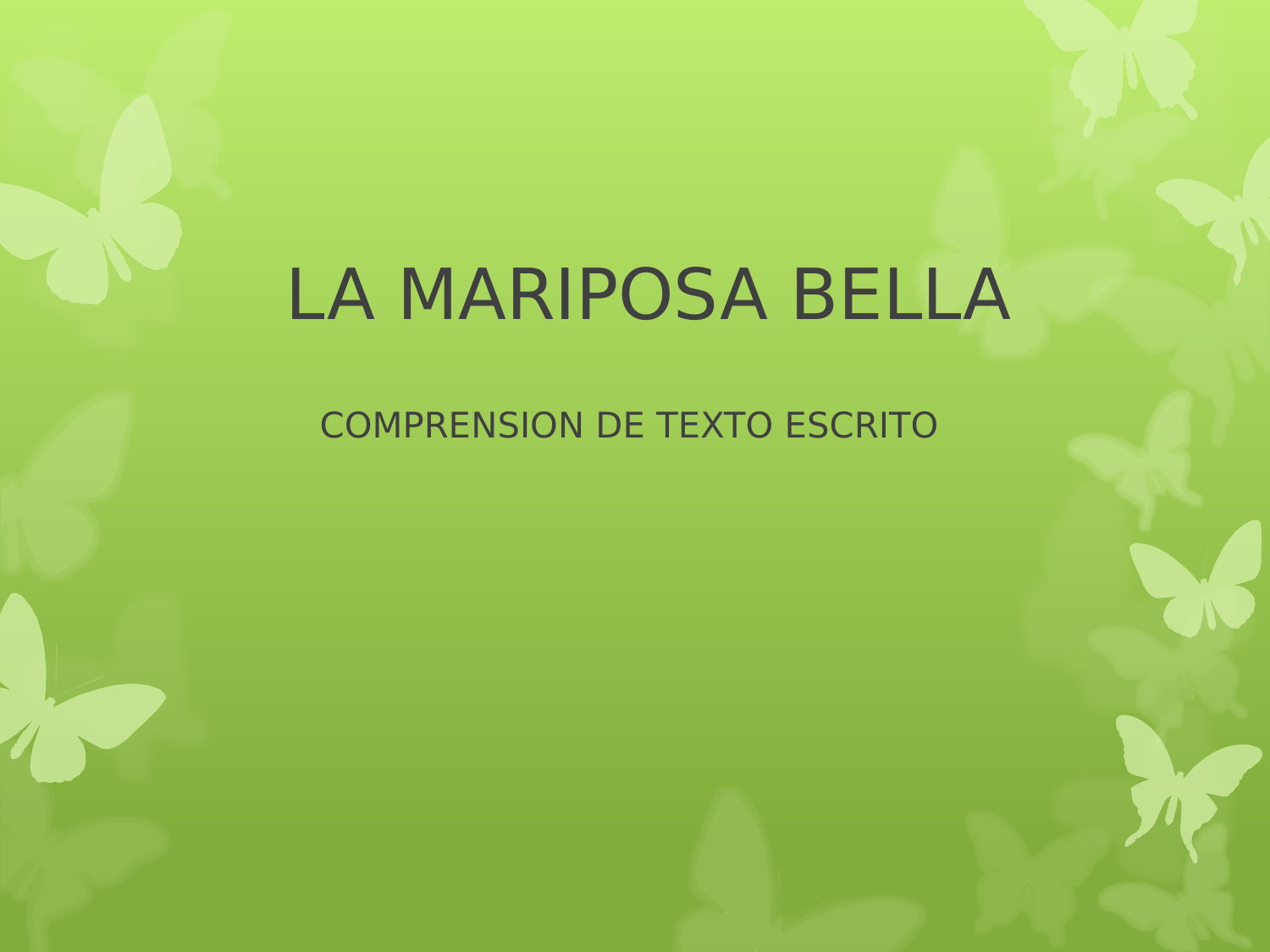

# LA MARIPOSA BELLA
COMPRENSION DE TEXTO ESCRITO